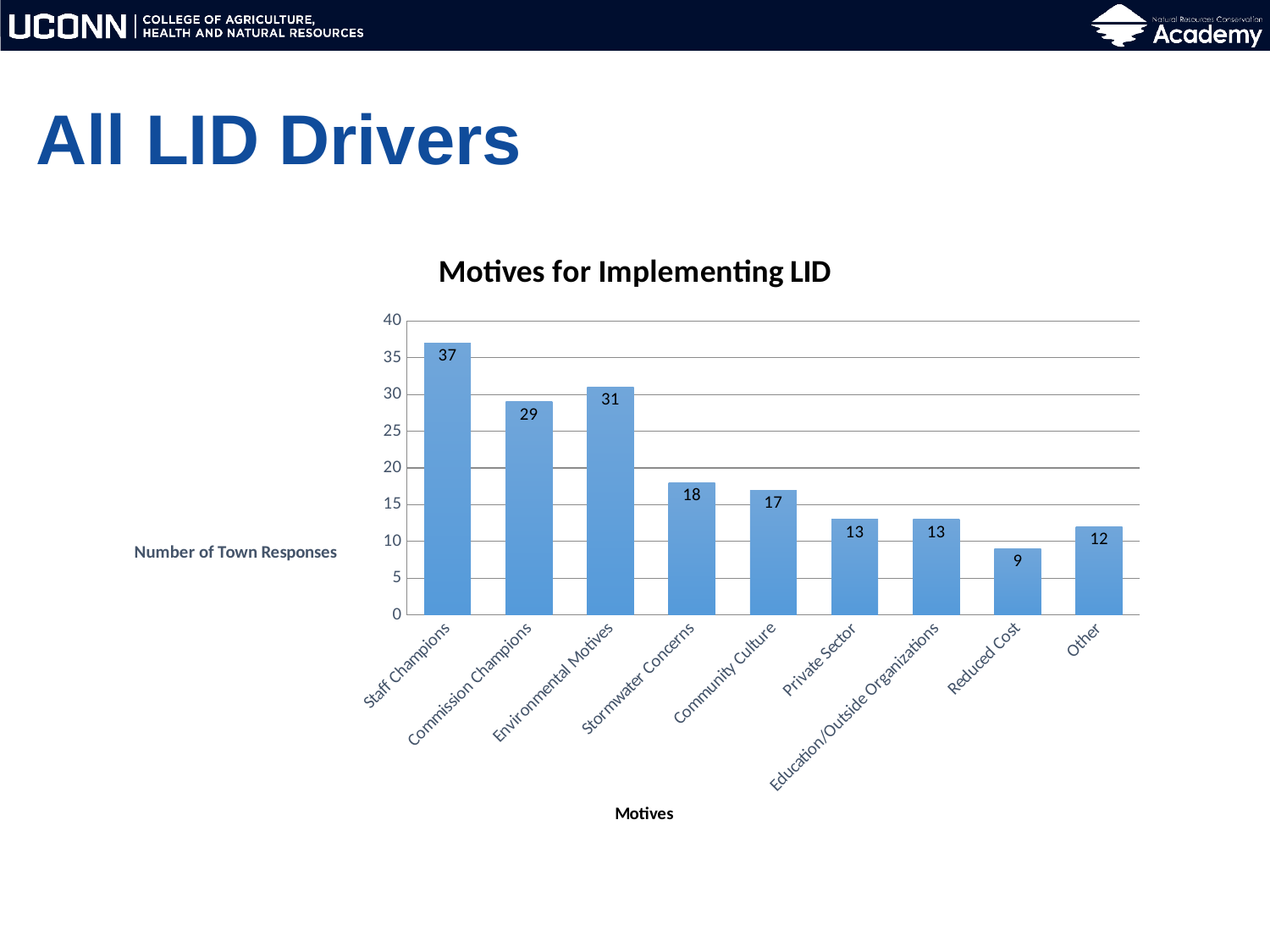

# All LID Drivers

### Chart: Motives for Implementing LID

| Category | Number of Towns |
|---|---|
| Staff Champions | 37.0 |
| Commission Champions | 29.0 |
| Environmental Motives | 31.0 |
| Stormwater Concerns | 18.0 |
| Community Culture | 17.0 |
| Private Sector | 13.0 |
| Education/Outside Organizations | 13.0 |
| Reduced Cost | 9.0 |
| Other | 12.0 |